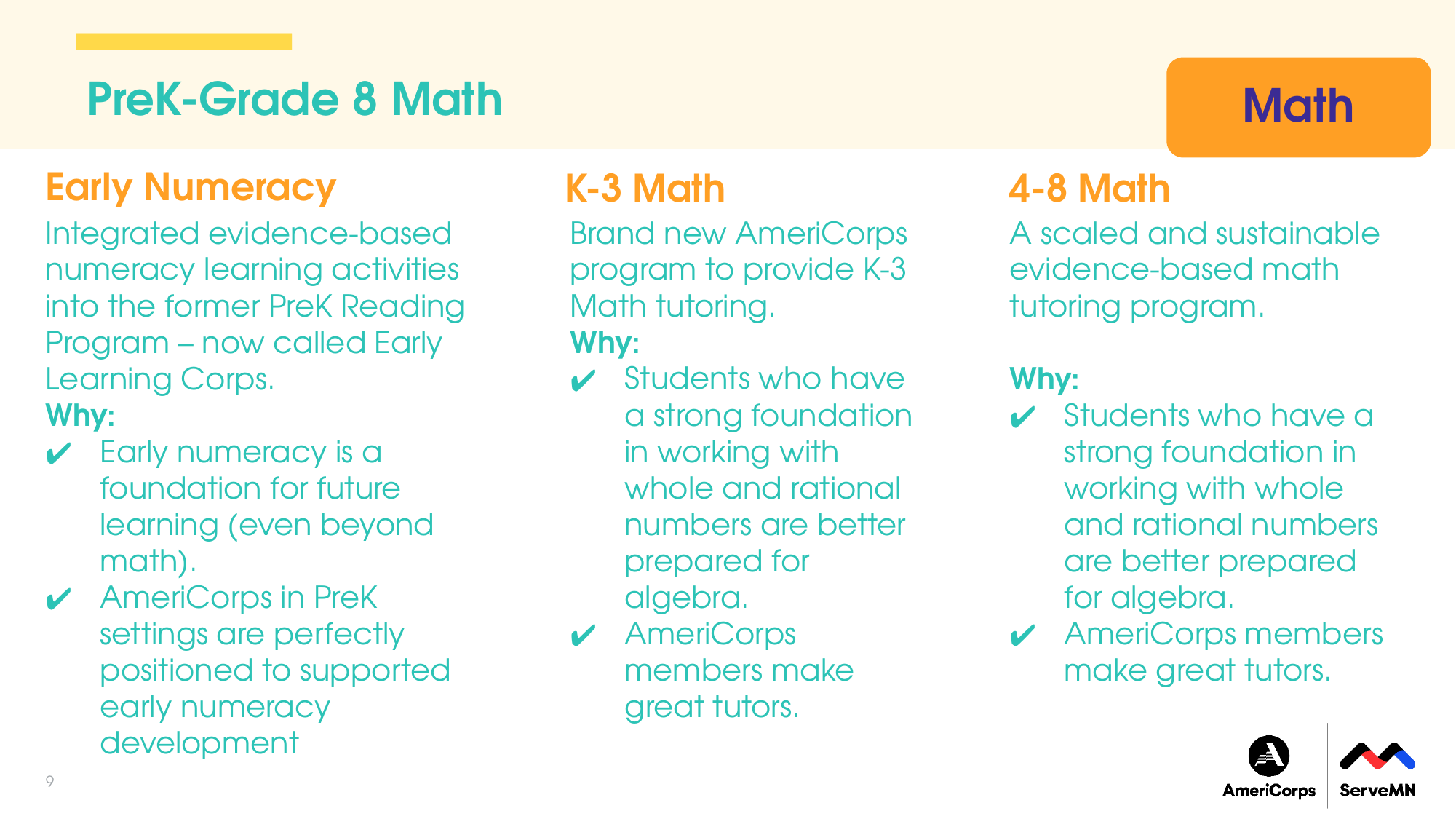

Math
# PreK-Grade 8 Math
Early Numeracy
K-3 Math
4-8 Math
Brand new AmeriCorps program to provide K-3 Math tutoring.
Why:
Students who have a strong foundation in working with whole and rational numbers are better prepared for algebra.
AmeriCorps members make great tutors.

Integrated evidence-based numeracy learning activities into the former PreK Reading Program – now called Early Learning Corps.
Why:
Early numeracy is a foundation for future learning (even beyond math).
AmeriCorps in PreK settings are perfectly positioned to supported early numeracy development

A scaled and sustainable evidence-based math tutoring program.

Why:
Students who have a strong foundation in working with whole and rational numbers are better prepared for algebra.
AmeriCorps members make great tutors.

9